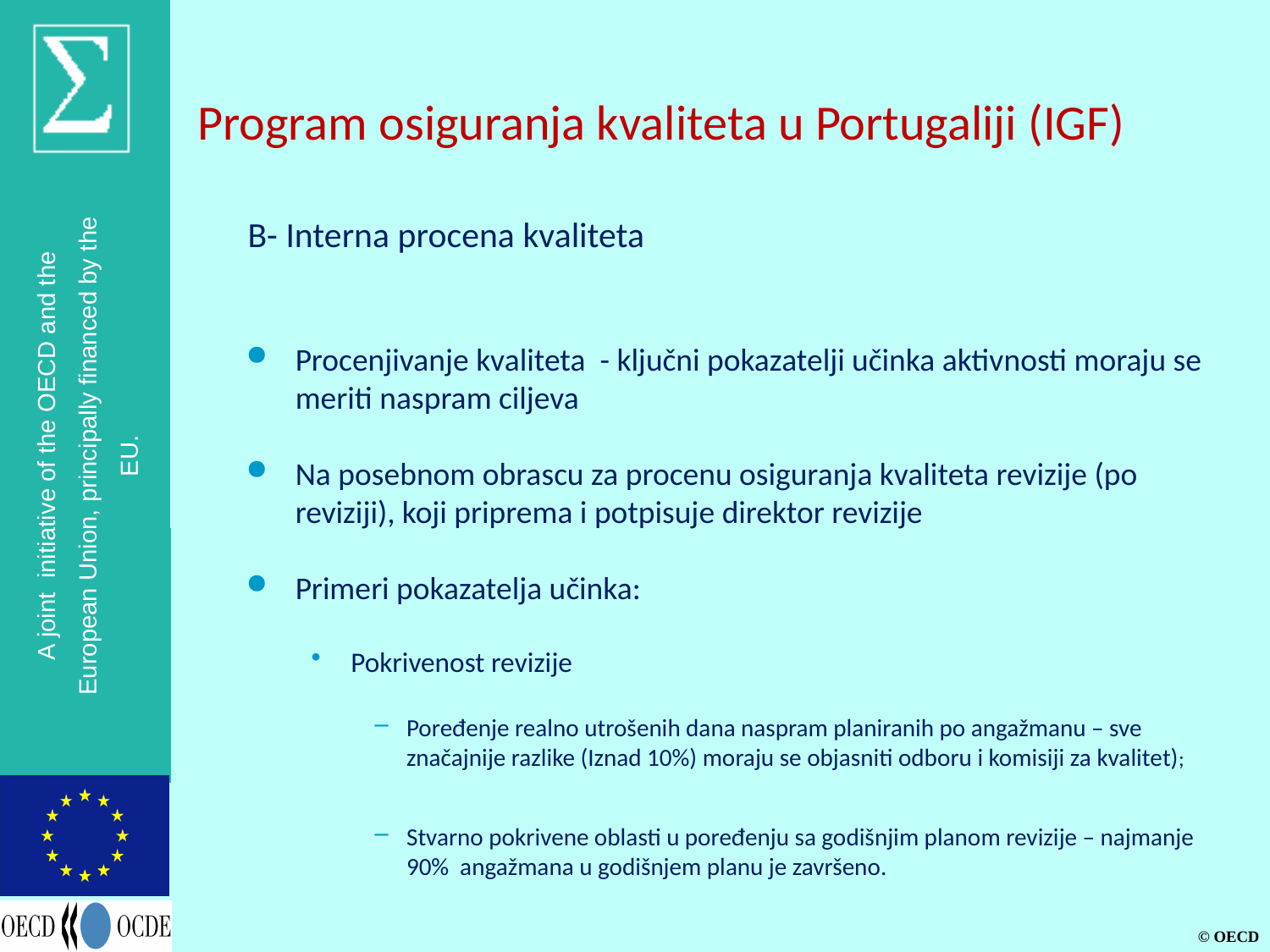

# Program osiguranja kvaliteta u Portugaliji (IGF)
B- Interna procena kvaliteta

Procenjivanje kvaliteta  - ključni pokazatelji učinka aktivnosti moraju se meriti naspram ciljeva

Na posebnom obrascu za procenu osiguranja kvaliteta revizije (po reviziji), koji priprema i potpisuje direktor revizije

Primeri pokazatelja učinka:

Pokrivenost revizije

Poređenje realno utrošenih dana naspram planiranih po angažmanu – sve značajnije razlike (Iznad 10%) moraju se objasniti odboru i komisiji za kvalitet);

Stvarno pokrivene oblasti u poređenju sa godišnjim planom revizije – najmanje 90%  angažmana u godišnjem planu je završeno.